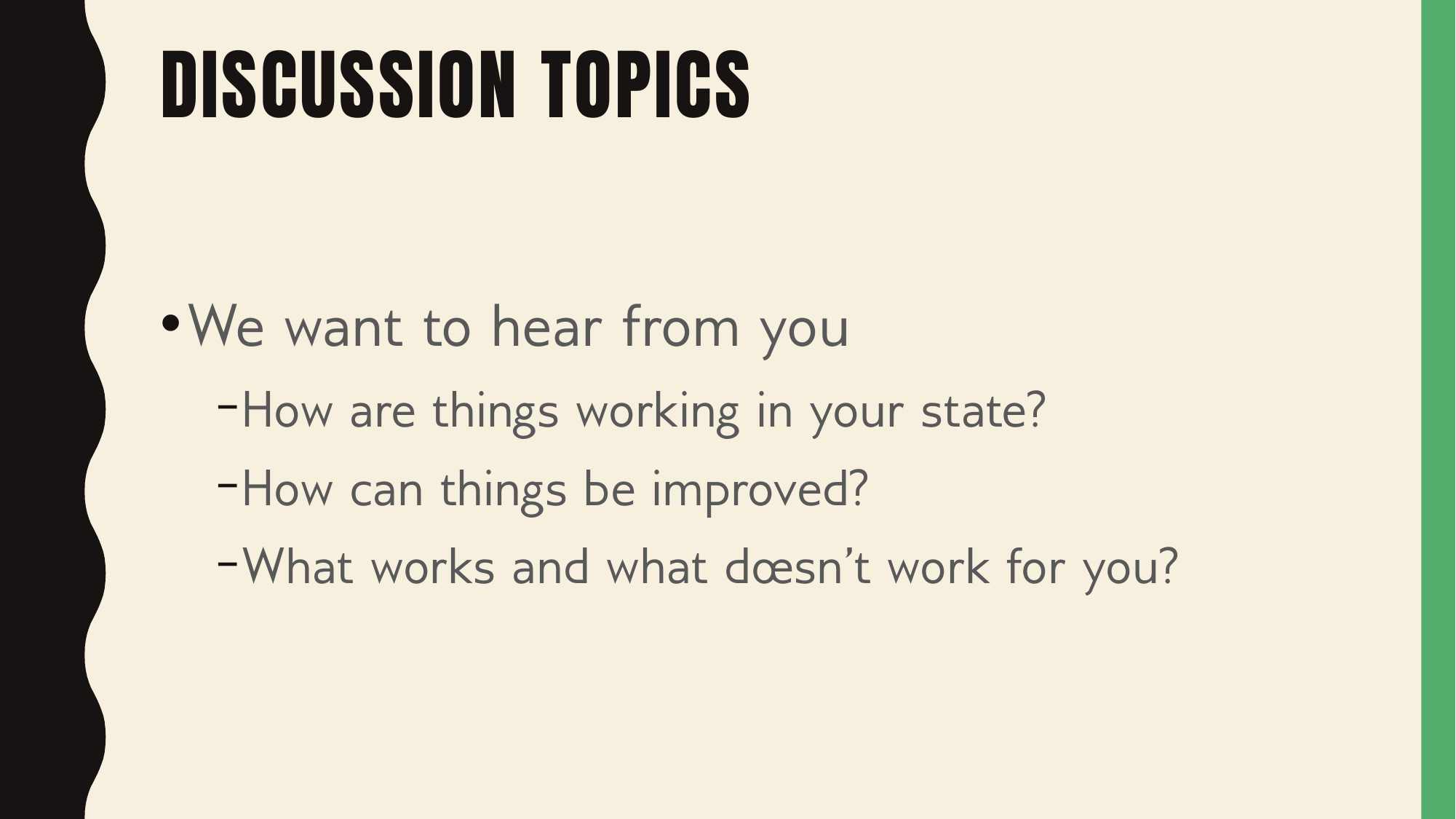

# Discussion topics
We want to hear from you
How are things working in your state?
How can things be improved?
What works and what doesn’t work for you?